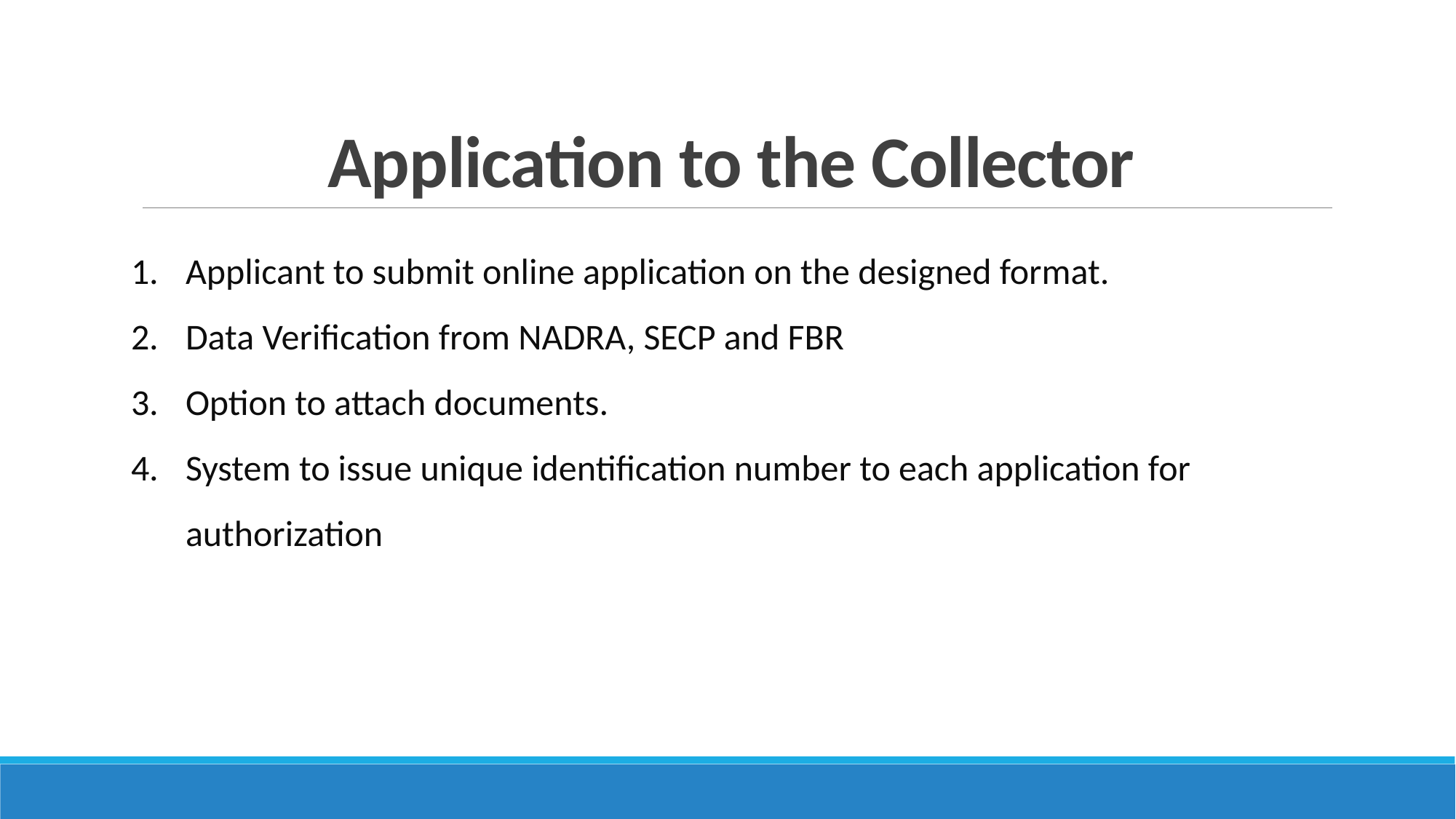

# Application to the Collector
Applicant to submit online application on the designed format.
Data Verification from NADRA, SECP and FBR
Option to attach documents.
System to issue unique identification number to each application for authorization